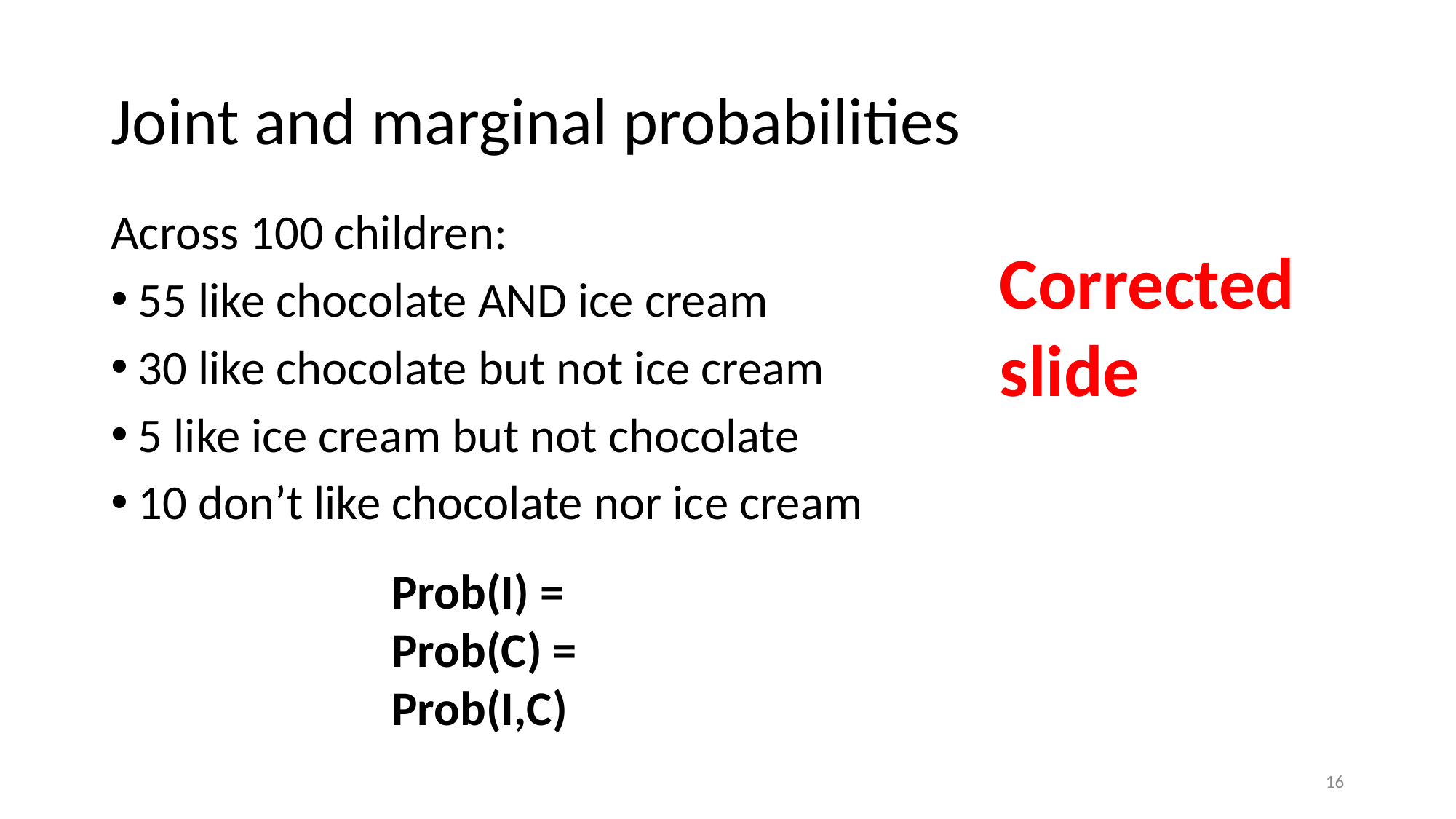

# Joint and marginal probabilities
Across 100 children:
55 like chocolate AND ice cream
30 like chocolate but not ice cream
5 like ice cream but not chocolate
10 don’t like chocolate nor ice cream
Corrected slide
Prob(I) =
Prob(C) =
Prob(I,C)
16